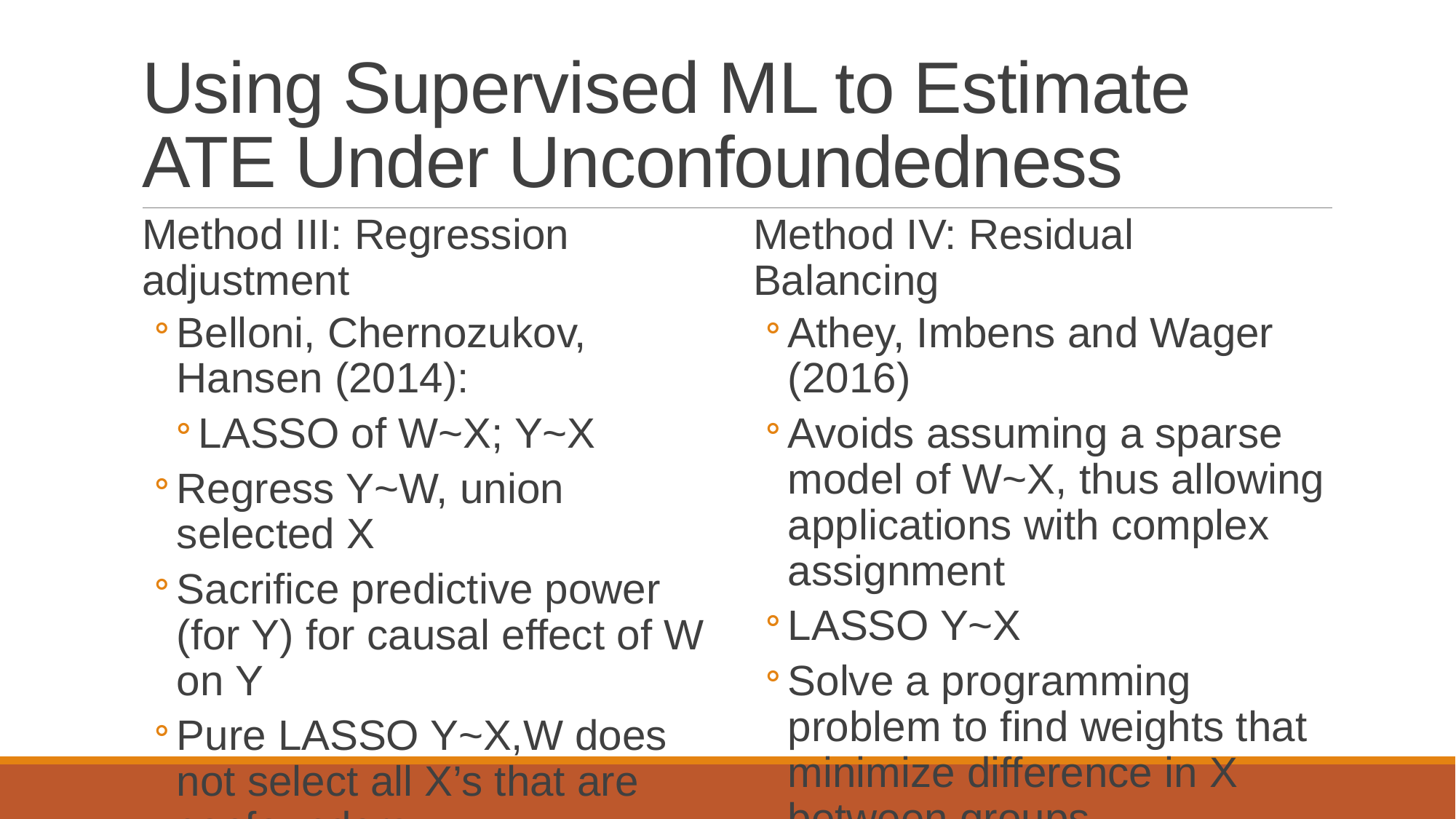

# Using Supervised ML to Estimate ATE Under Unconfoundedness
Method III: Regression adjustment
Belloni, Chernozukov, Hansen (2014):
LASSO of W~X; Y~X
Regress Y~W, union selected X
Sacrifice predictive power (for Y) for causal effect of W on Y
Pure LASSO Y~X,W does not select all X’s that are confounders
Method IV: Residual Balancing
Athey, Imbens and Wager (2016)
Avoids assuming a sparse model of W~X, thus allowing applications with complex assignment
LASSO Y~X
Solve a programming problem to find weights that minimize difference in X between groups